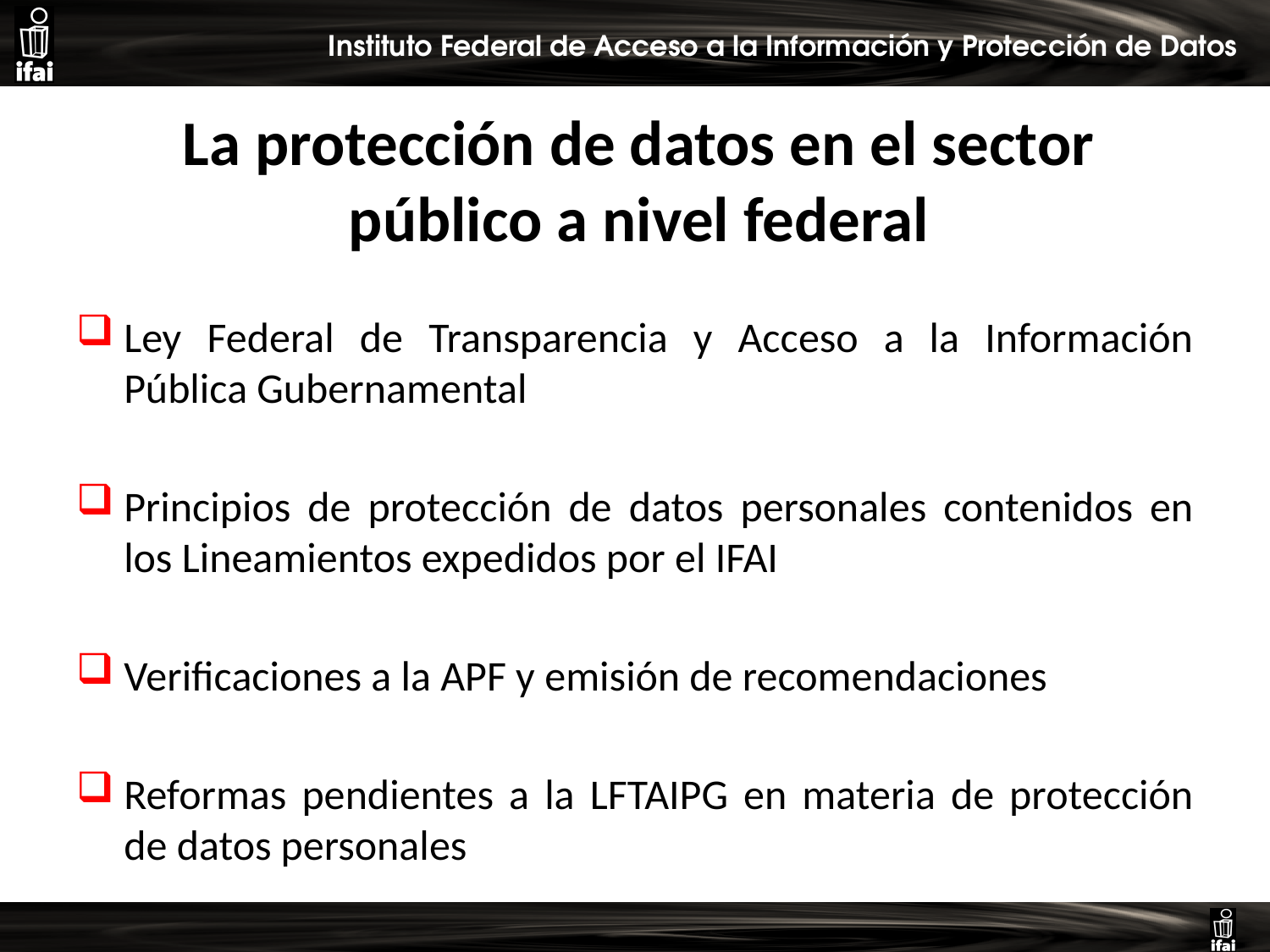

# La protección de datos en el sector público a nivel federal
Ley Federal de Transparencia y Acceso a la Información Pública Gubernamental

Principios de protección de datos personales contenidos en los Lineamientos expedidos por el IFAI

Verificaciones a la APF y emisión de recomendaciones

Reformas pendientes a la LFTAIPG en materia de protección de datos personales